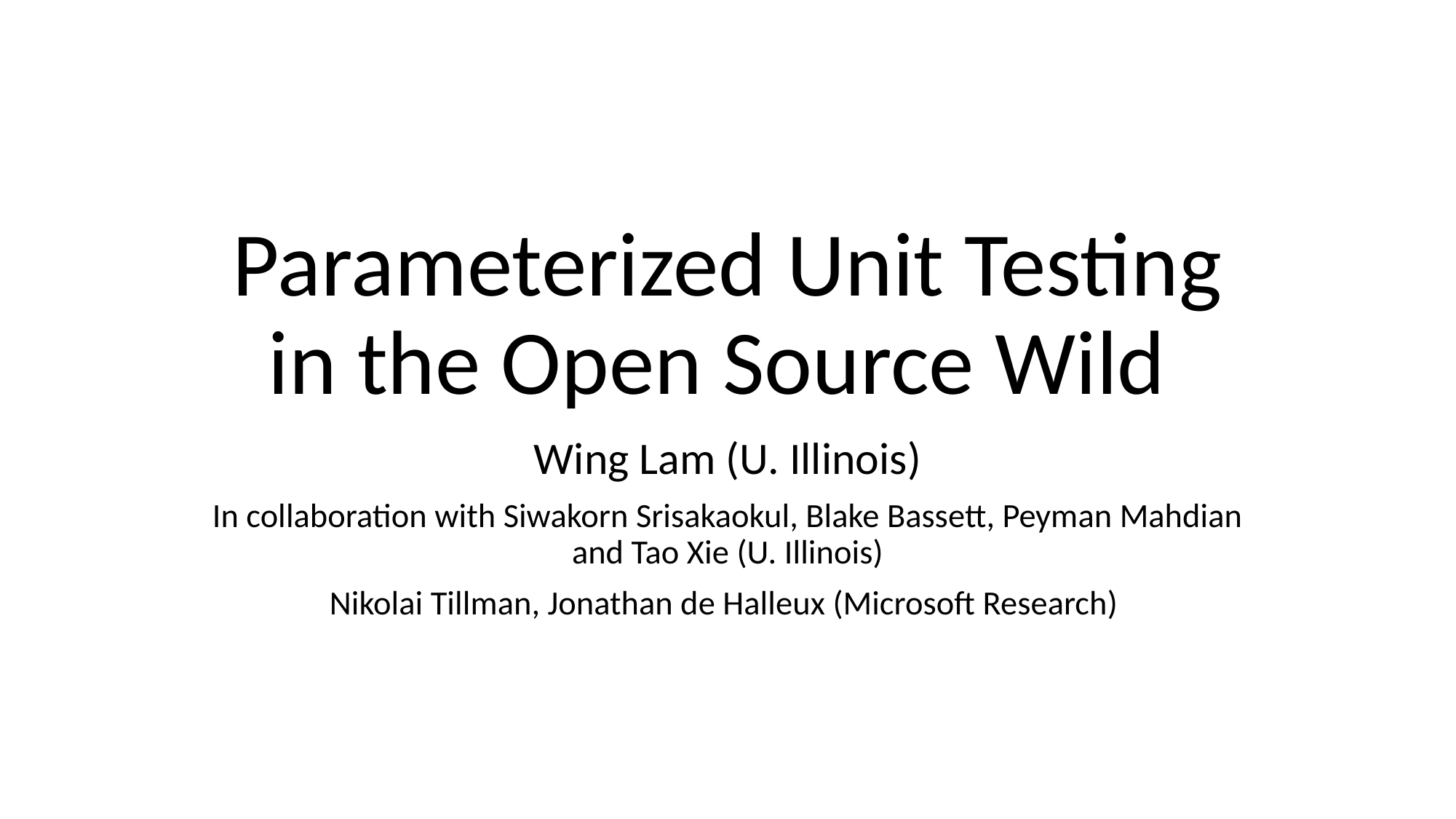

# Parameterized Unit Testing in the Open Source Wild
Wing Lam (U. Illinois)
In collaboration with Siwakorn Srisakaokul, Blake Bassett, Peyman Mahdian and Tao Xie (U. Illinois)
Nikolai Tillman, Jonathan de Halleux (Microsoft Research)